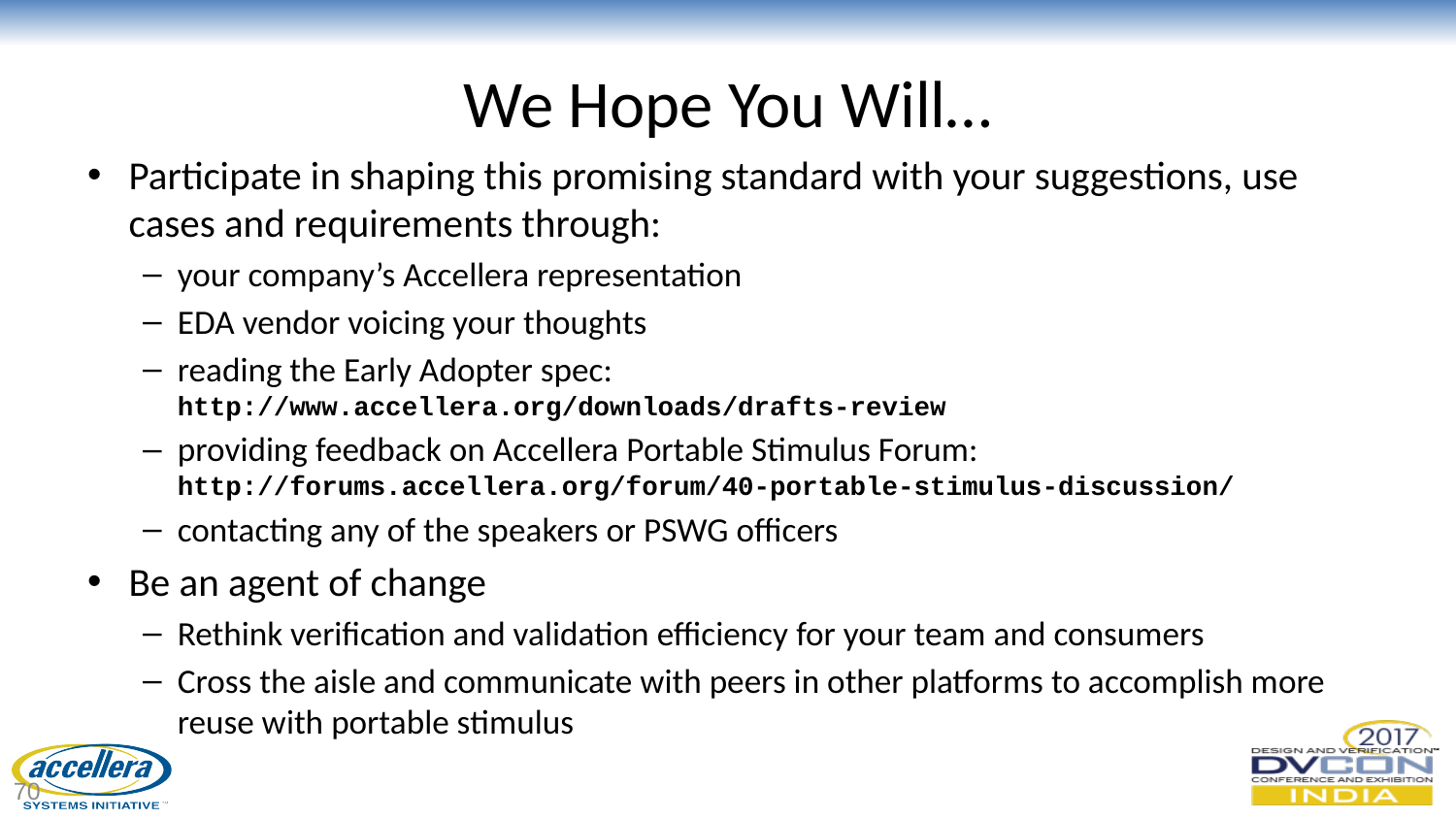

# We Hope You Will…
Participate in shaping this promising standard with your suggestions, use cases and requirements through:
your company’s Accellera representation
EDA vendor voicing your thoughts
reading the Early Adopter spec:
http://www.accellera.org/downloads/drafts-review
providing feedback on Accellera Portable Stimulus Forum:
http://forums.accellera.org/forum/40-portable-stimulus-discussion/
contacting any of the speakers or PSWG officers
Be an agent of change
Rethink verification and validation efficiency for your team and consumers
Cross the aisle and communicate with peers in other platforms to accomplish more reuse with portable stimulus

70